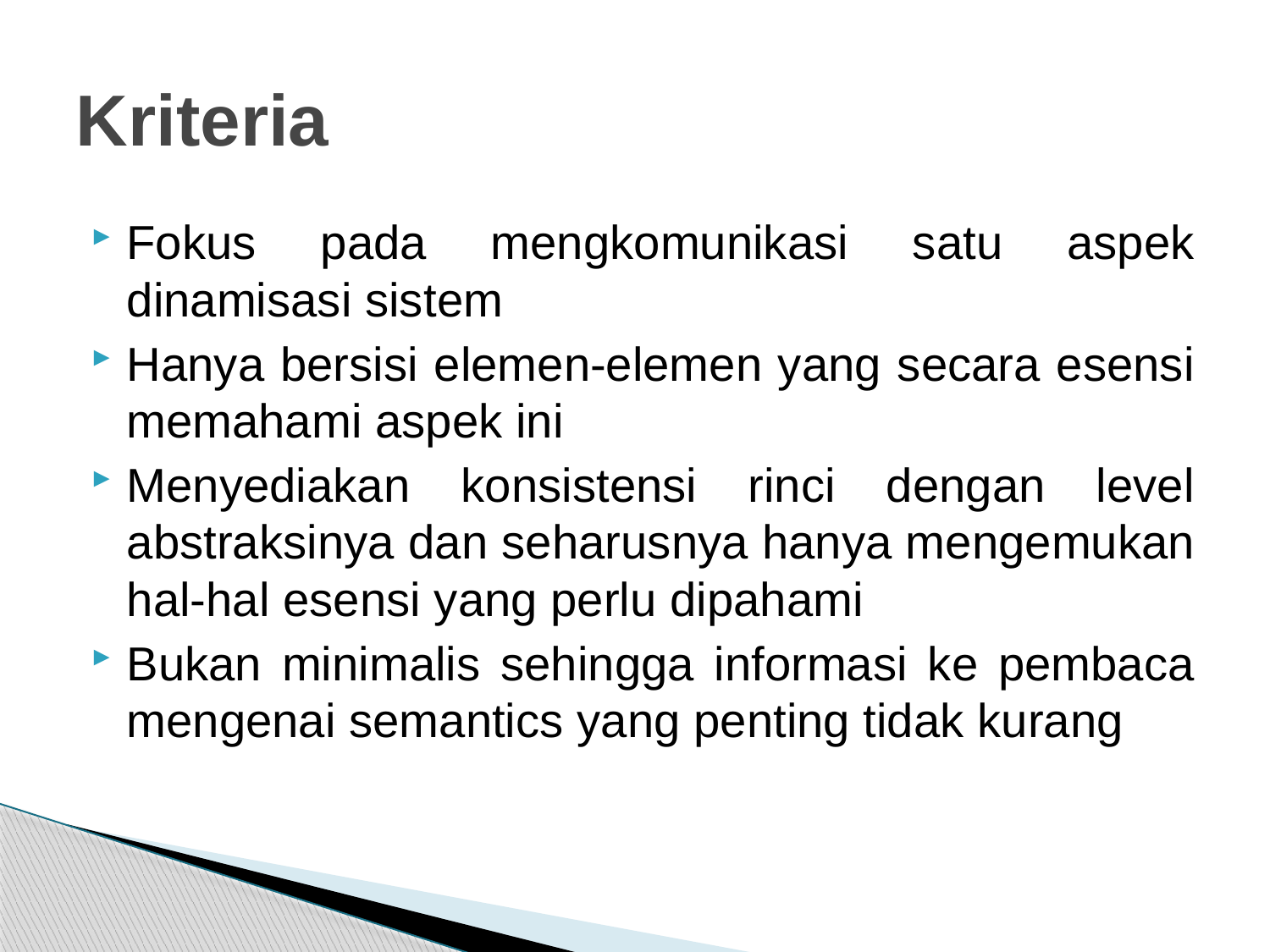

# Kriteria
Fokus pada mengkomunikasi satu aspek dinamisasi sistem
Hanya bersisi elemen-elemen yang secara esensi memahami aspek ini
Menyediakan konsistensi rinci dengan level abstraksinya dan seharusnya hanya mengemukan hal-hal esensi yang perlu dipahami
Bukan minimalis sehingga informasi ke pembaca mengenai semantics yang penting tidak kurang